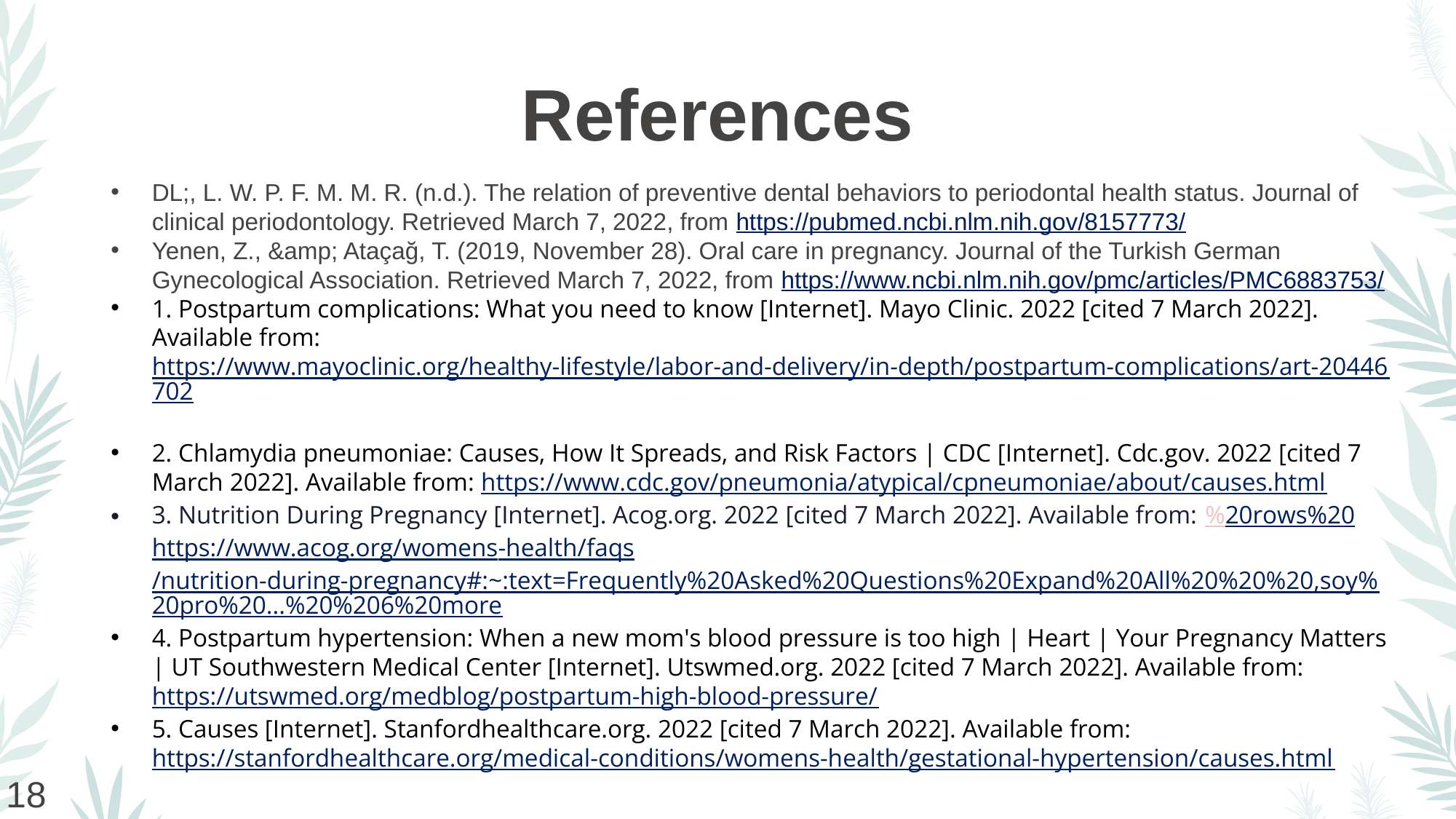

References
DL;, L. W. P. F. M. M. R. (n.d.). The relation of preventive dental behaviors to periodontal health status. Journal of clinical periodontology. Retrieved March 7, 2022, from https://pubmed.ncbi.nlm.nih.gov/8157773/
Yenen, Z., &amp; Ataçağ, T. (2019, November 28). Oral care in pregnancy. Journal of the Turkish German Gynecological Association. Retrieved March 7, 2022, from https://www.ncbi.nlm.nih.gov/pmc/articles/PMC6883753/
1. Postpartum complications: What you need to know [Internet]. Mayo Clinic. 2022 [cited 7 March 2022]. Available from: https://www.mayoclinic.org/healthy-lifestyle/labor-and-delivery/in-depth/postpartum-complications/art-20446702
2. Chlamydia pneumoniae: Causes, How It Spreads, and Risk Factors | CDC [Internet]. Cdc.gov. 2022 [cited 7 March 2022]. Available from: https://www.cdc.gov/pneumonia/atypical/cpneumoniae/about/causes.html
3. Nutrition During Pregnancy [Internet]. Acog.org. 2022 [cited 7 March 2022]. Available from: %20rows%20 https://www.acog.org/womens-health/faqs/nutrition-during-pregnancy#:~:text=Frequently%20Asked%20Questions%20Expand%20All%20%20%20,soy%20pro%20...%20%206%20more
4. Postpartum hypertension: When a new mom's blood pressure is too high | Heart | Your Pregnancy Matters | UT Southwestern Medical Center [Internet]. Utswmed.org. 2022 [cited 7 March 2022]. Available from: https://utswmed.org/medblog/postpartum-high-blood-pressure/
5. Causes [Internet]. Stanfordhealthcare.org. 2022 [cited 7 March 2022]. Available from: https://stanfordhealthcare.org/medical-conditions/womens-health/gestational-hypertension/causes.html

18